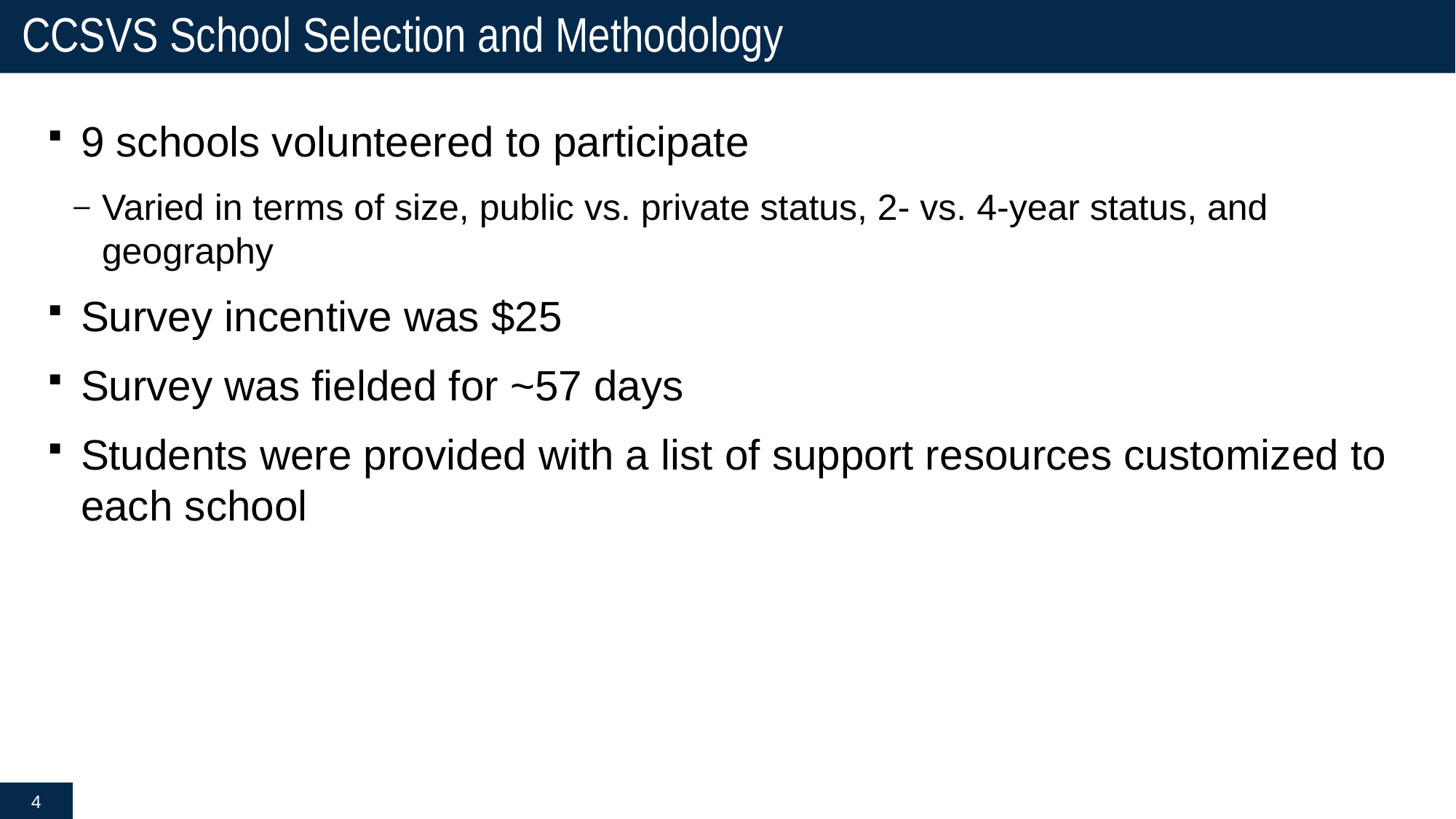

# CCSVS School Selection and Methodology
9 schools volunteered to participate
Varied in terms of size, public vs. private status, 2- vs. 4-year status, and geography
Survey incentive was $25
Survey was fielded for ~57 days
Students were provided with a list of support resources customized to each school

4